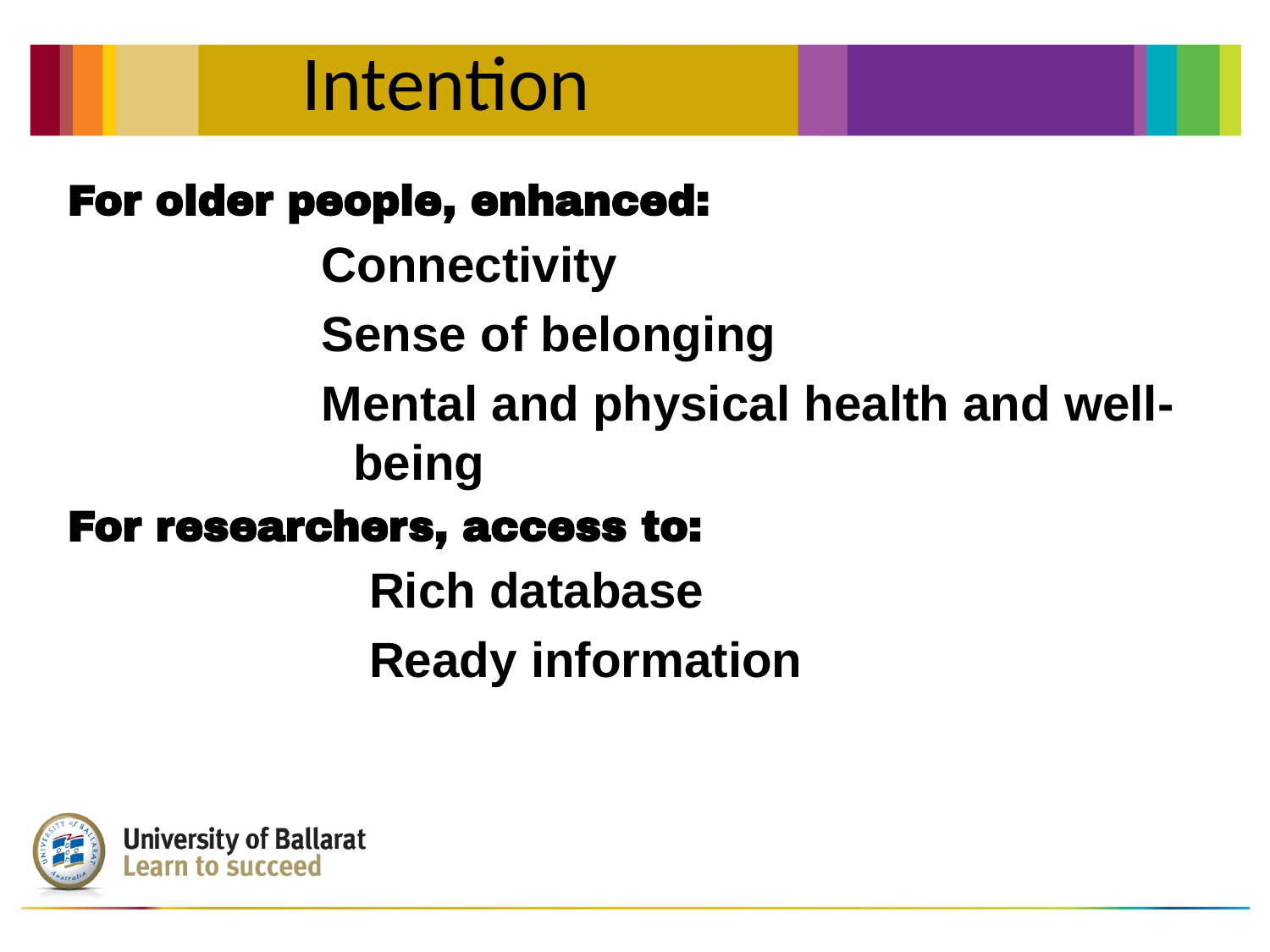

Intention
For older people, enhanced:
Connectivity
Sense of belonging
Mental and physical health and well-being
For researchers, access to:
			Rich database
			Ready information